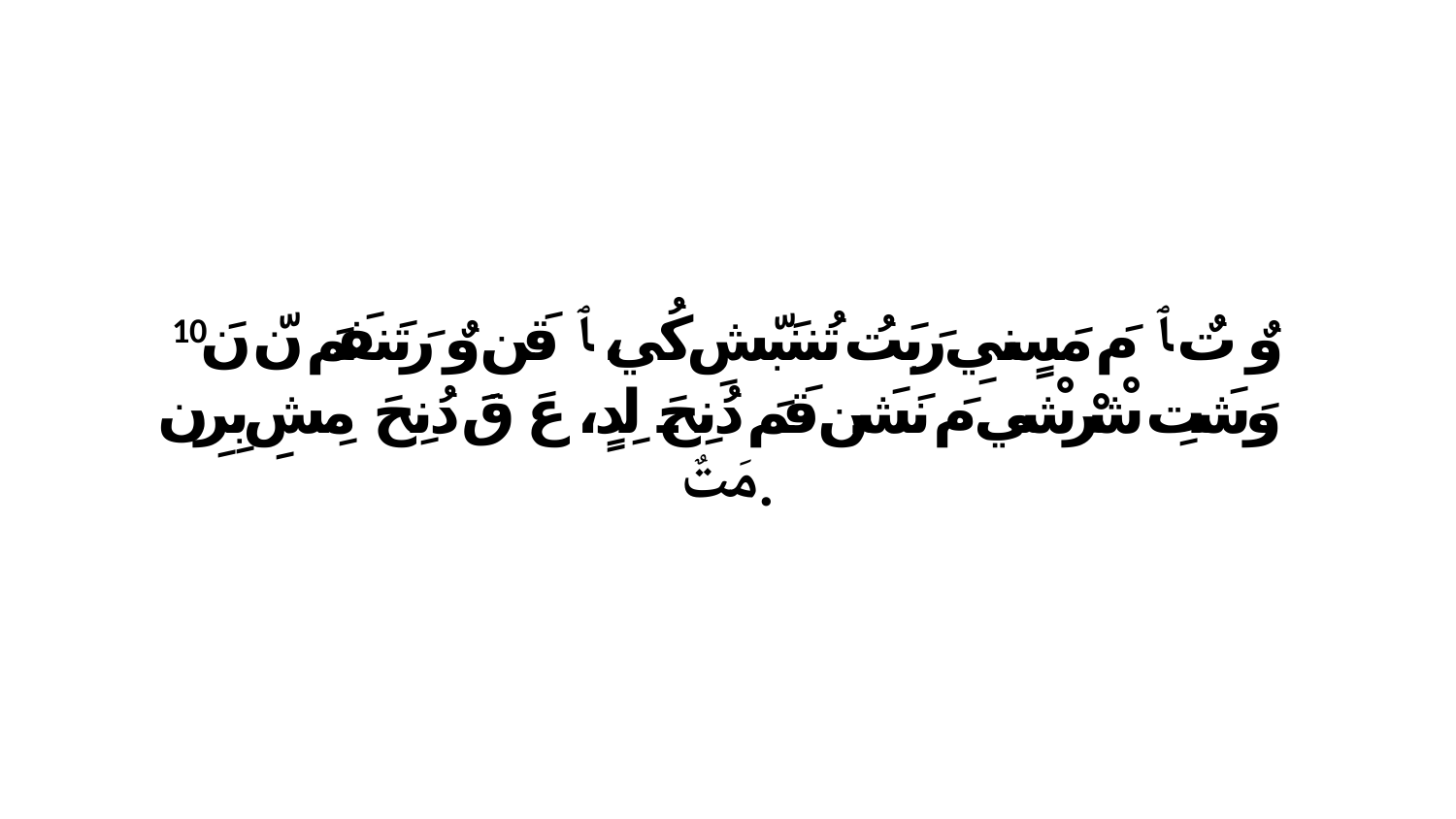

10 وٌ تٌ ﭑ مَ مَسٍنيِ رَبَتُ تُننَبّشِ كُي، ﭑ قَن وٌ رَتَنفَمَ نّ نَ وَشَتِ شْرْشْي مَ نَشَن قَمَ دُنِحَ لِدٍ، عَ قَ دُنِحَ مِشِ بِرِن مَتٌ.